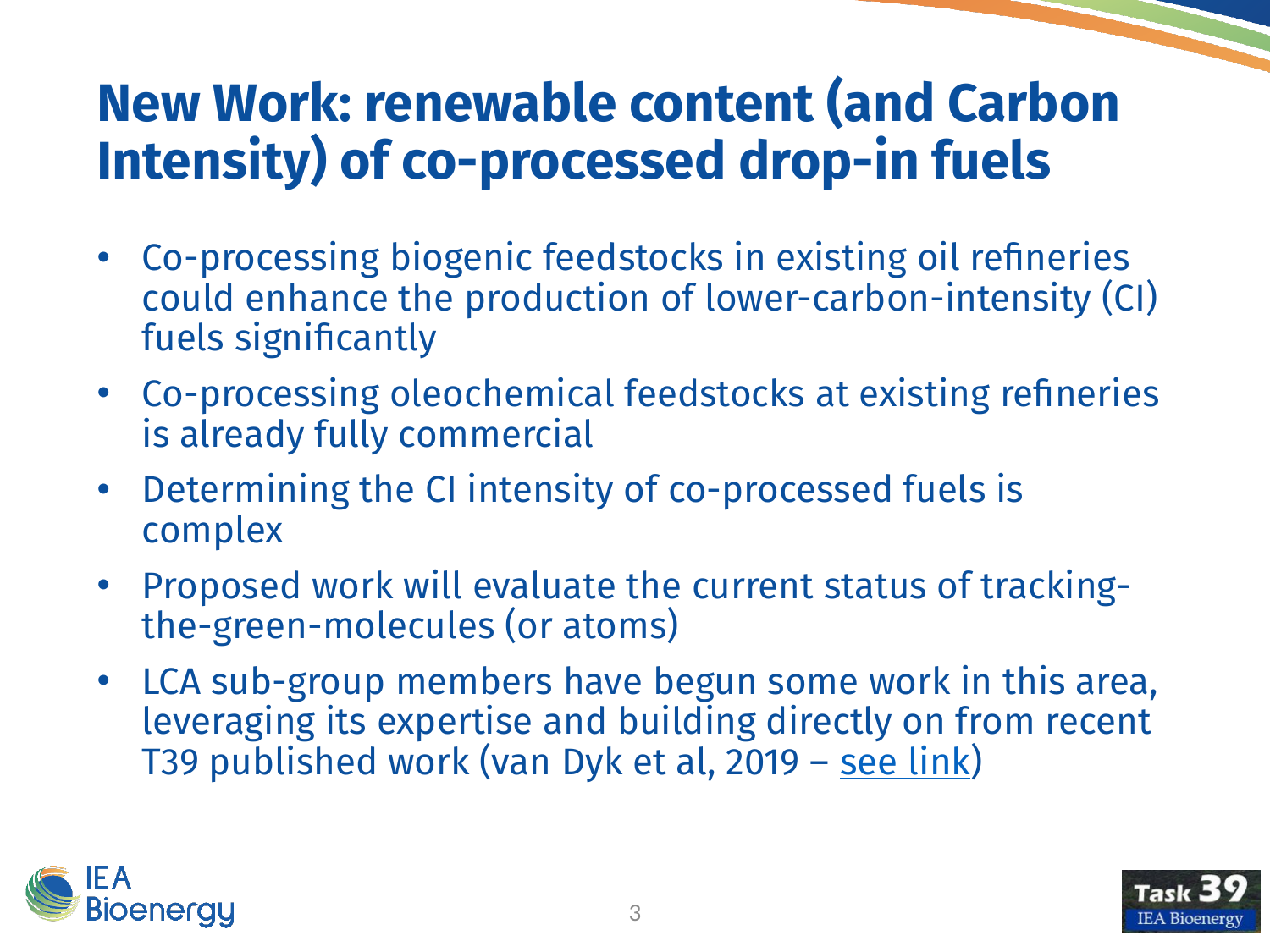

New Work: renewable content (and Carbon Intensity) of co-processed drop-in fuels
Co-processing biogenic feedstocks in existing oil refineries could enhance the production of lower-carbon-intensity (CI) fuels significantly
Co-processing oleochemical feedstocks at existing refineries is already fully commercial
Determining the CI intensity of co-processed fuels is complex
Proposed work will evaluate the current status of tracking-the-green-molecules (or atoms)
LCA sub-group members have begun some work in this area, leveraging its expertise and building directly on from recent T39 published work (van Dyk et al, 2019 – see link)